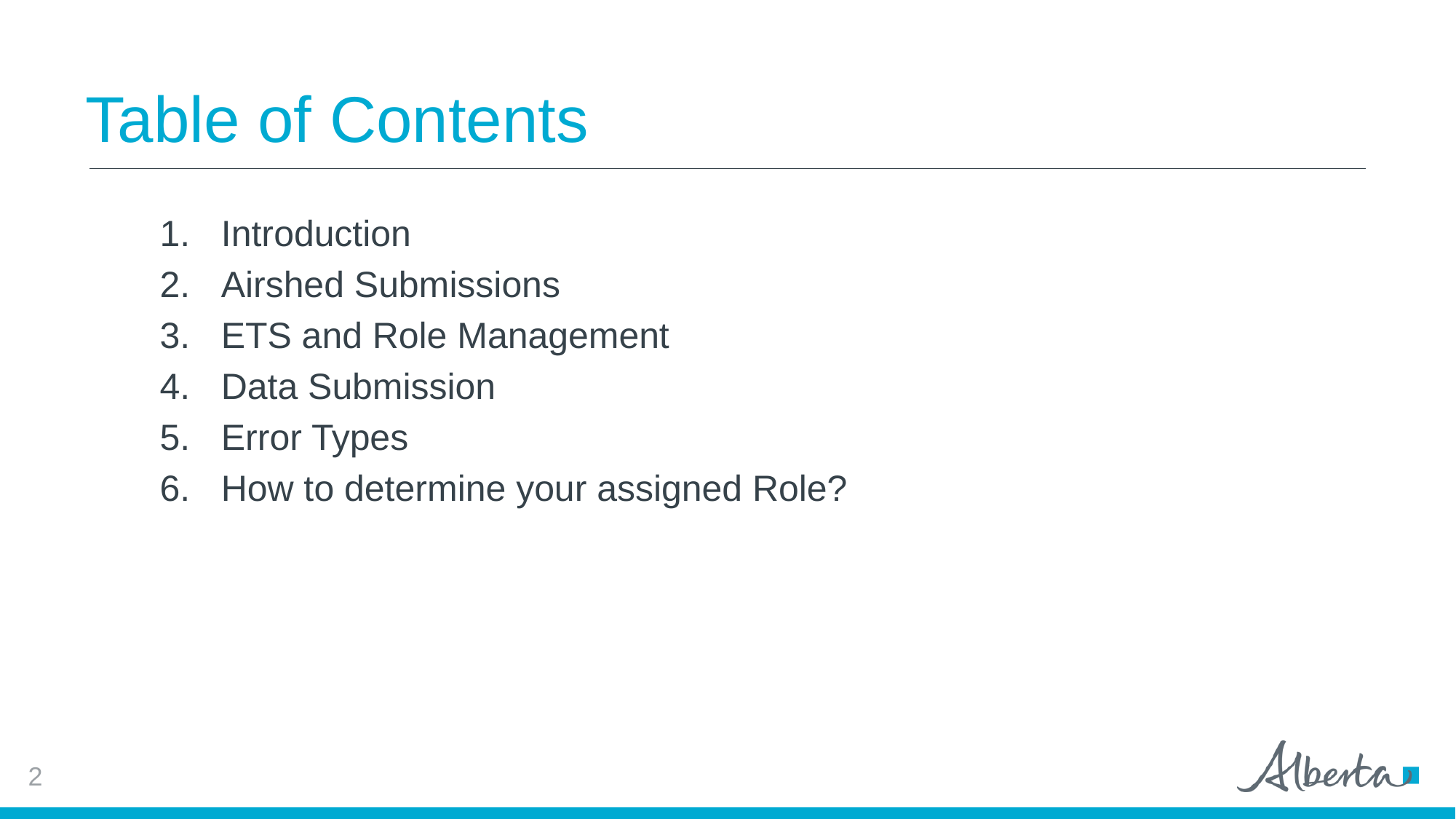

# Table of Contents
Introduction
Airshed Submissions
ETS and Role Management
Data Submission
Error Types
How to determine your assigned Role?
2